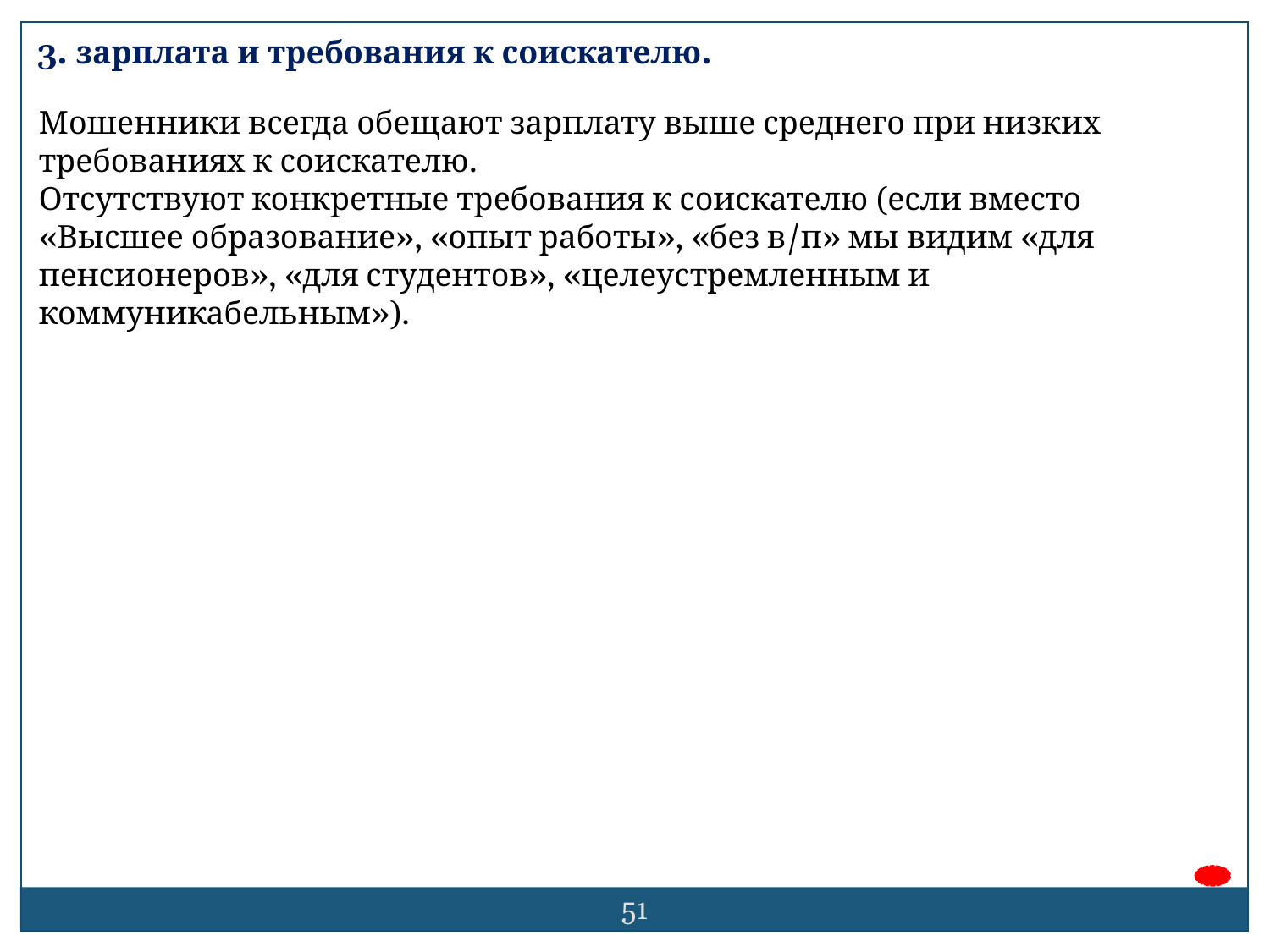

3. зарплата и требования к соискателю.
Мошенники всегда обещают зарплату выше среднего при низких требованиях к соискателю.
Отсутствуют конкретные требования к соискателю (если вместо «Высшее образование», «опыт работы», «без в/п» мы видим «для пенсионеров», «для студентов», «целеустремленным и коммуникабельным»).

51